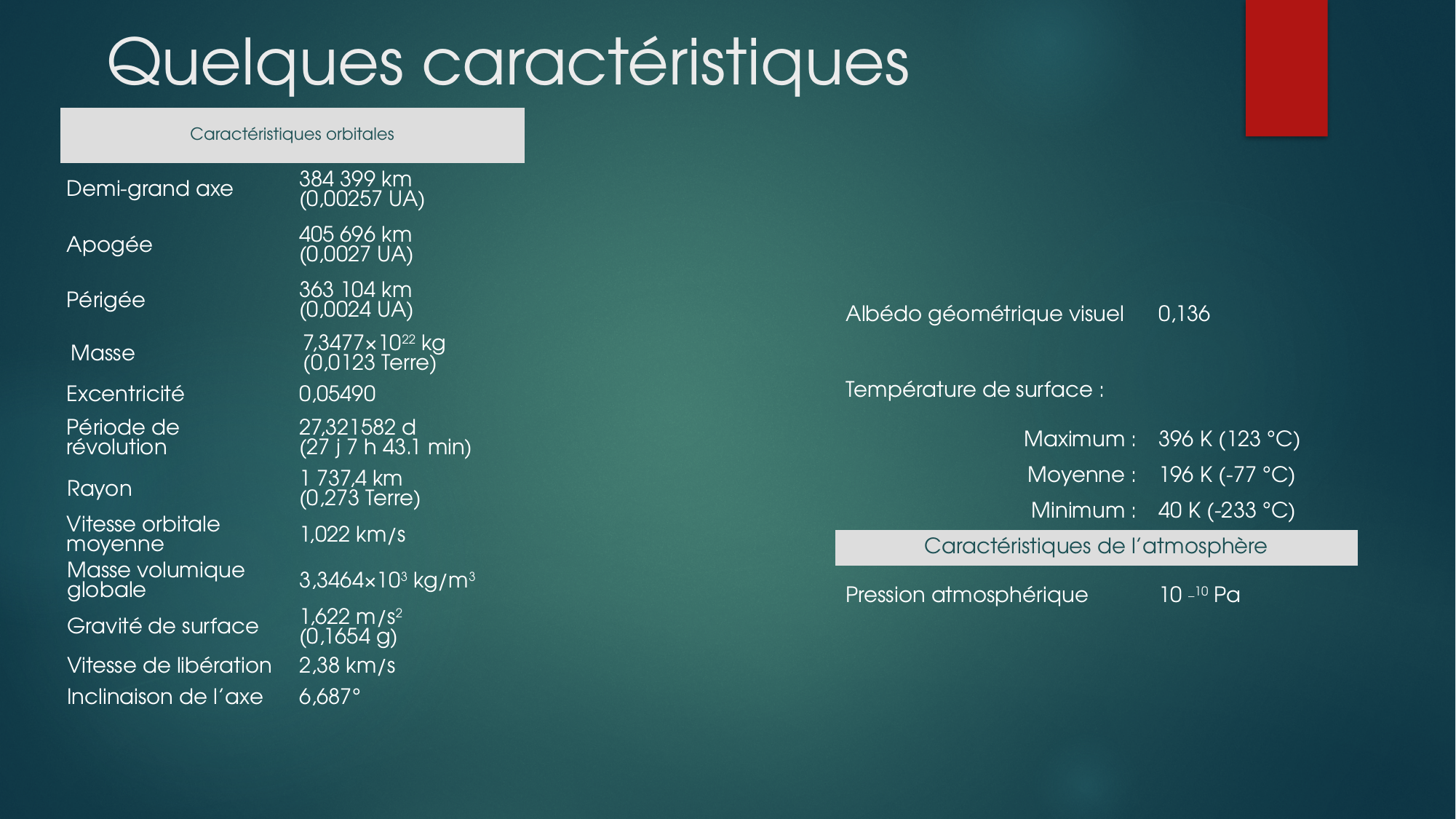

# Quelques caractéristiques
| Caractéristiques orbitales |  |
| --- | --- |
| Demi-grand axe | 384 399 km (0,00257 UA) |
| Apogée | 405 696 km (0,0027 UA) |
| Périgée | 363 104 km (0,0024 UA) |
| Masse | 7,3477×1022 kg (0,0123 Terre) |
| Excentricité | 0,05490 |
| Période de révolution | 27,321582 d (27 j 7 h 43.1 min) |
| Rayon | 1 737,4 km (0,273 Terre) |
| Vitesse orbitale moyenne | 1,022 km/s |
| Masse volumique globale | 3,3464×103 kg/m3 |
| Gravité de surface | 1,622 m/s2 (0,1654 g) |
| Vitesse de libération | 2,38 km/s |
| Inclinaison de l’axe | 6,687° |
|  |  |
|  |  |
| Albédo géométrique visuel | 0,136 |
| --- | --- |
| Température de surface : |  |
| Maximum : | 396 K (123 °C) |
| Moyenne : | 196 K (-77 °C) |
| Minimum : | 40 K (-233 °C) |
| Caractéristiques de l’atmosphère |  |
| Pression atmosphérique | 10 \_10 Pa |